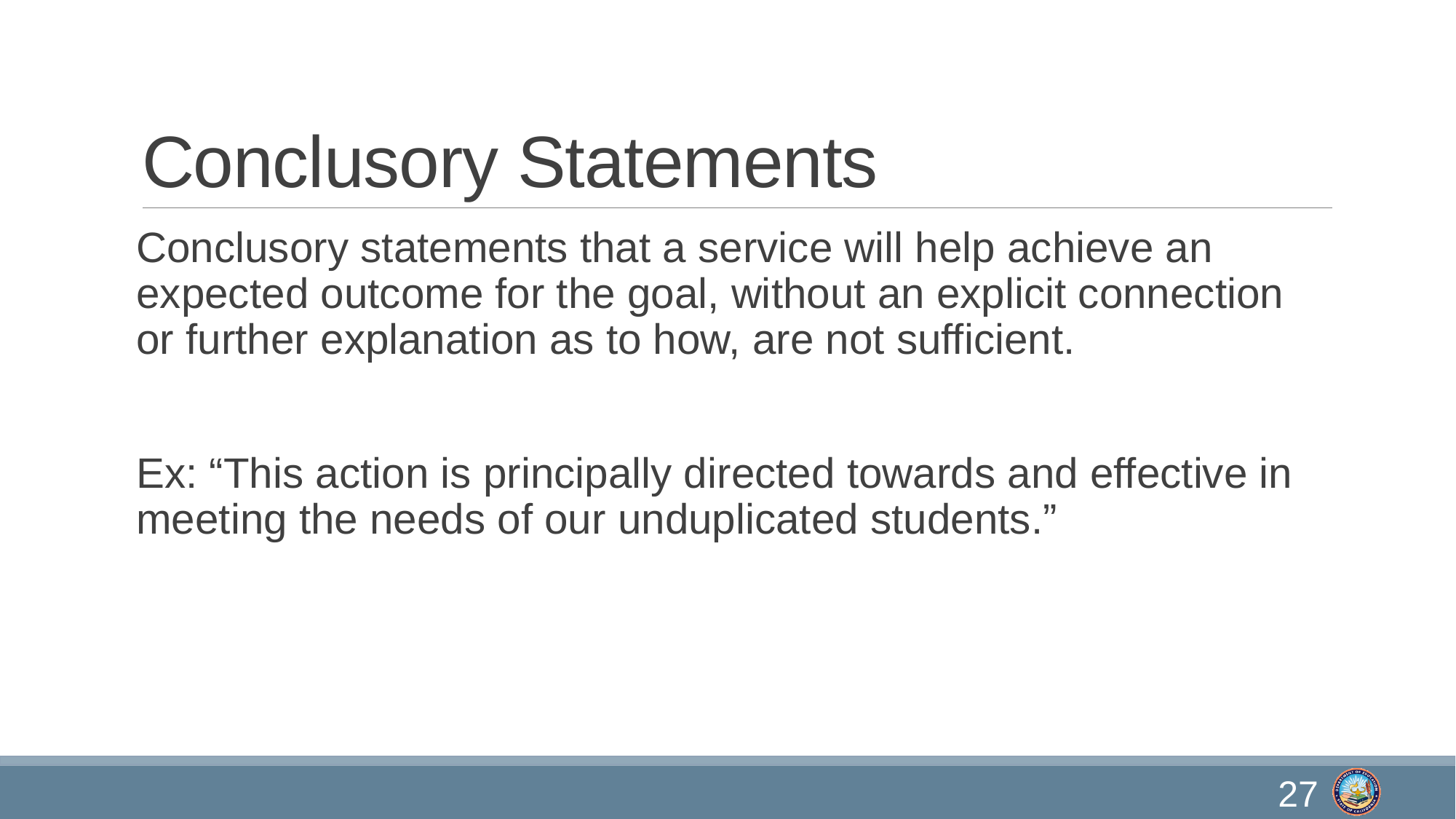

# Conclusory Statements
Conclusory statements that a service will help achieve an expected outcome for the goal, without an explicit connection or further explanation as to how, are not sufficient.

Ex: “This action is principally directed towards and effective in meeting the needs of our unduplicated students.”
27